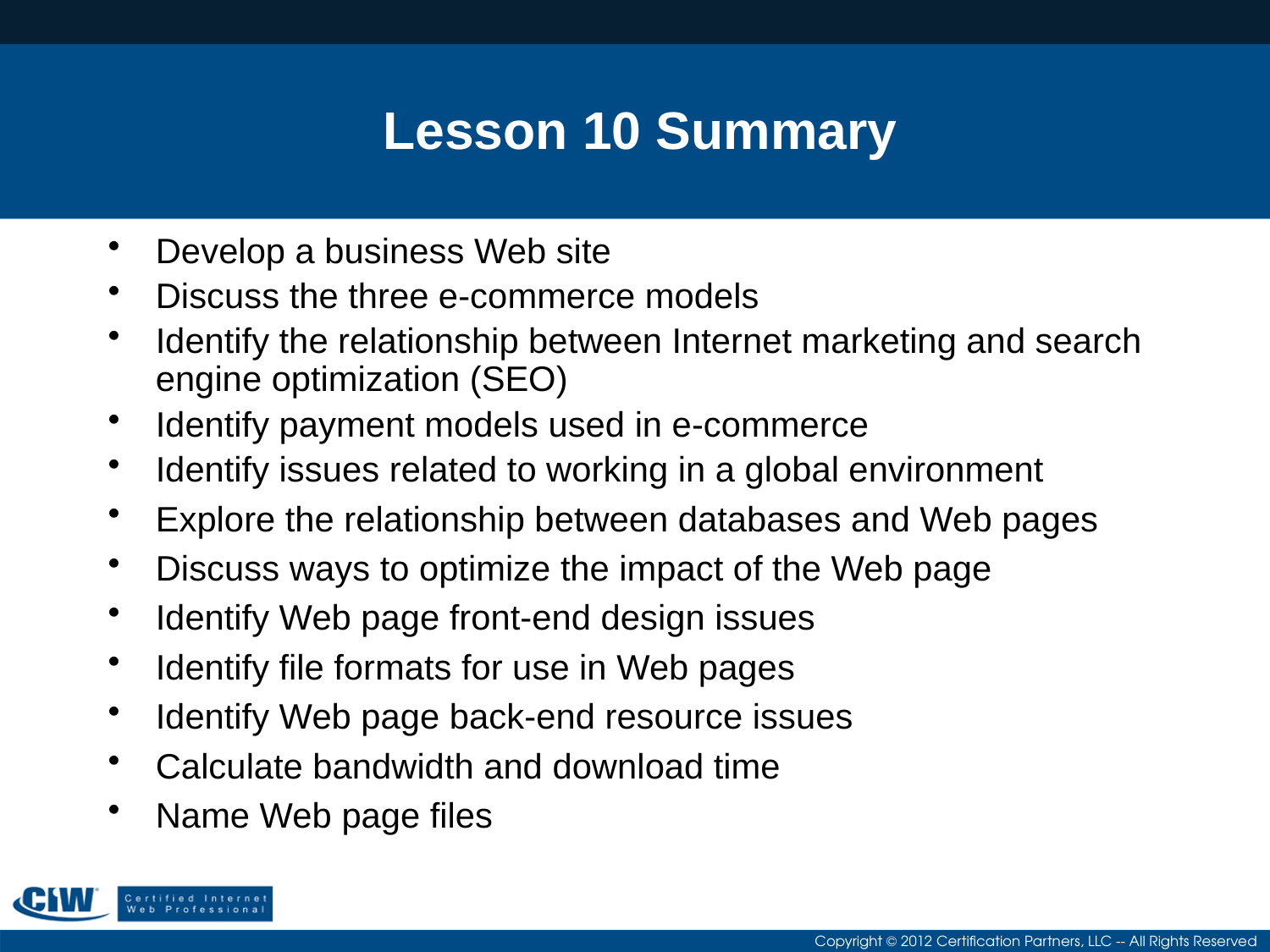

# Lesson 10 Summary
Develop a business Web site
Discuss the three e-commerce models
Identify the relationship between Internet marketing and search engine optimization (SEO)
Identify payment models used in e-commerce
Identify issues related to working in a global environment
Explore the relationship between databases and Web pages
Discuss ways to optimize the impact of the Web page
Identify Web page front-end design issues
Identify file formats for use in Web pages
Identify Web page back-end resource issues
Calculate bandwidth and download time
Name Web page files